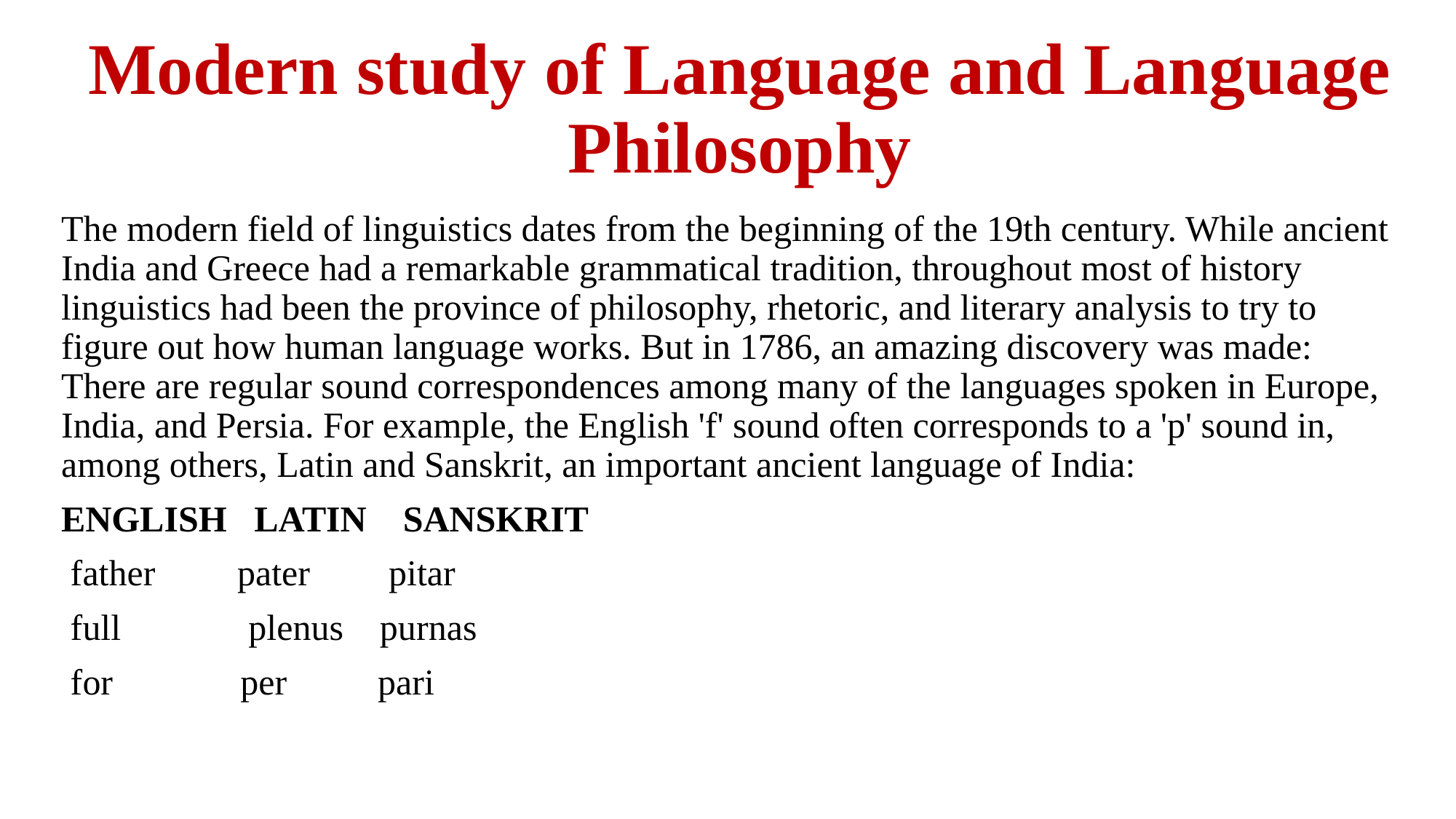

# Modern study of Language and Language Philosophy
The modern field of linguistics dates from the beginning of the 19th century. While ancient India and Greece had a remarkable grammatical tradition, throughout most of history linguistics had been the province of philosophy, rhetoric, and literary analysis to try to figure out how human language works. But in 1786, an amazing discovery was made: There are regular sound correspondences among many of the languages spoken in Europe, India, and Persia. For example, the English 'f' sound often corresponds to a 'p' sound in, among others, Latin and Sanskrit, an important ancient language of India:
ENGLISH   LATIN    SANSKRIT
 father         pater       	pitar
 full              plenus    purnas
 for              per          pari